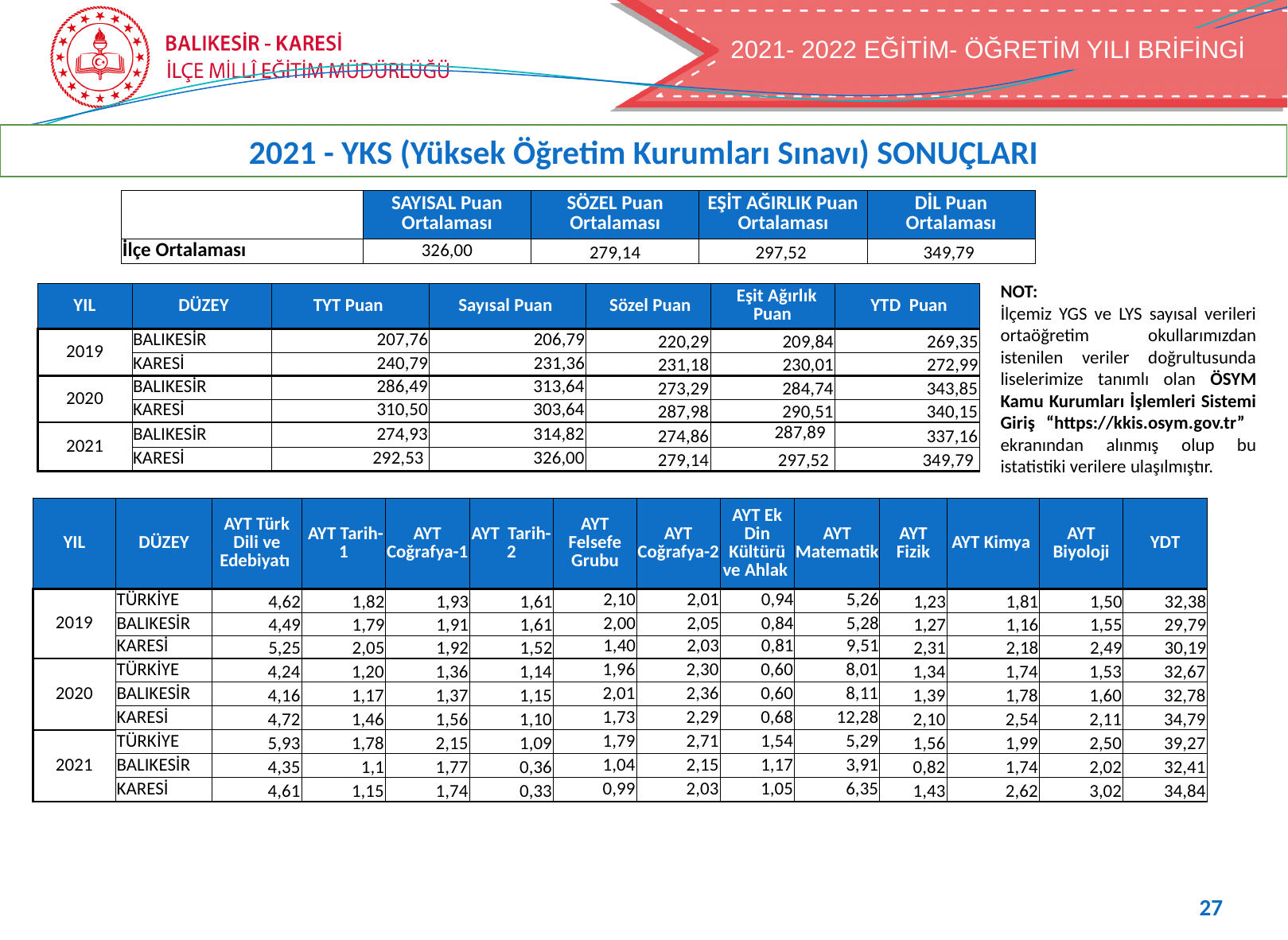

2021- 2022 EĞİTİM- ÖĞRETİM YILI BRİFİNGİ
2021 - YKS (Yüksek Öğretim Kurumları Sınavı) SONUÇLARI
|  | SAYISAL Puan Ortalaması | SÖZEL Puan Ortalaması | EŞİT AĞIRLIK Puan Ortalaması | DİL Puan Ortalaması |
| --- | --- | --- | --- | --- |
| İlçe Ortalaması | 326,00 | 279,14 | 297,52 | 349,79 |
NOT:
İlçemiz YGS ve LYS sayısal verileri ortaöğretim okullarımızdan istenilen veriler doğrultusunda liselerimize tanımlı olan ÖSYM Kamu Kurumları İşlemleri Sistemi Giriş “https://kkis.osym.gov.tr”  ekranından alınmış olup bu istatistiki verilere ulaşılmıştır.
| YIL | DÜZEY | TYT Puan | Sayısal Puan | Sözel Puan | Eşit Ağırlık Puan | YTD Puan |
| --- | --- | --- | --- | --- | --- | --- |
| 2019 | BALIKESİR | 207,76 | 206,79 | 220,29 | 209,84 | 269,35 |
|  | KARESİ | 240,79 | 231,36 | 231,18 | 230,01 | 272,99 |
| 2020 | BALIKESİR | 286,49 | 313,64 | 273,29 | 284,74 | 343,85 |
|  | KARESİ | 310,50 | 303,64 | 287,98 | 290,51 | 340,15 |
| 2021 | BALIKESİR | 274,93 | 314,82 | 274,86 | 287,89 | 337,16 |
|  | KARESİ | 292,53 | 326,00 | 279,14 | 297,52 | 349,79 |
| YIL | DÜZEY | AYT Türk Dili ve Edebiyatı | AYT Tarih-1 | AYT Coğrafya-1 | AYT Tarih-2 | AYT Felsefe Grubu | AYT Coğrafya-2 | AYT Ek Din Kültürü ve Ahlak | AYT Matematik | AYT Fizik | AYT Kimya | AYT Biyoloji | YDT |
| --- | --- | --- | --- | --- | --- | --- | --- | --- | --- | --- | --- | --- | --- |
| 2019 | TÜRKİYE | 4,62 | 1,82 | 1,93 | 1,61 | 2,10 | 2,01 | 0,94 | 5,26 | 1,23 | 1,81 | 1,50 | 32,38 |
|  | BALIKESİR | 4,49 | 1,79 | 1,91 | 1,61 | 2,00 | 2,05 | 0,84 | 5,28 | 1,27 | 1,16 | 1,55 | 29,79 |
|  | KARESİ | 5,25 | 2,05 | 1,92 | 1,52 | 1,40 | 2,03 | 0,81 | 9,51 | 2,31 | 2,18 | 2,49 | 30,19 |
| 2020 | TÜRKİYE | 4,24 | 1,20 | 1,36 | 1,14 | 1,96 | 2,30 | 0,60 | 8,01 | 1,34 | 1,74 | 1,53 | 32,67 |
|  | BALIKESİR | 4,16 | 1,17 | 1,37 | 1,15 | 2,01 | 2,36 | 0,60 | 8,11 | 1,39 | 1,78 | 1,60 | 32,78 |
|  | KARESİ | 4,72 | 1,46 | 1,56 | 1,10 | 1,73 | 2,29 | 0,68 | 12,28 | 2,10 | 2,54 | 2,11 | 34,79 |
| 2021 | TÜRKİYE | 5,93 | 1,78 | 2,15 | 1,09 | 1,79 | 2,71 | 1,54 | 5,29 | 1,56 | 1,99 | 2,50 | 39,27 |
|  | BALIKESİR | 4,35 | 1,1 | 1,77 | 0,36 | 1,04 | 2,15 | 1,17 | 3,91 | 0,82 | 1,74 | 2,02 | 32,41 |
|  | KARESİ | 4,61 | 1,15 | 1,74 | 0,33 | 0,99 | 2,03 | 1,05 | 6,35 | 1,43 | 2,62 | 3,02 | 34,84 |
27